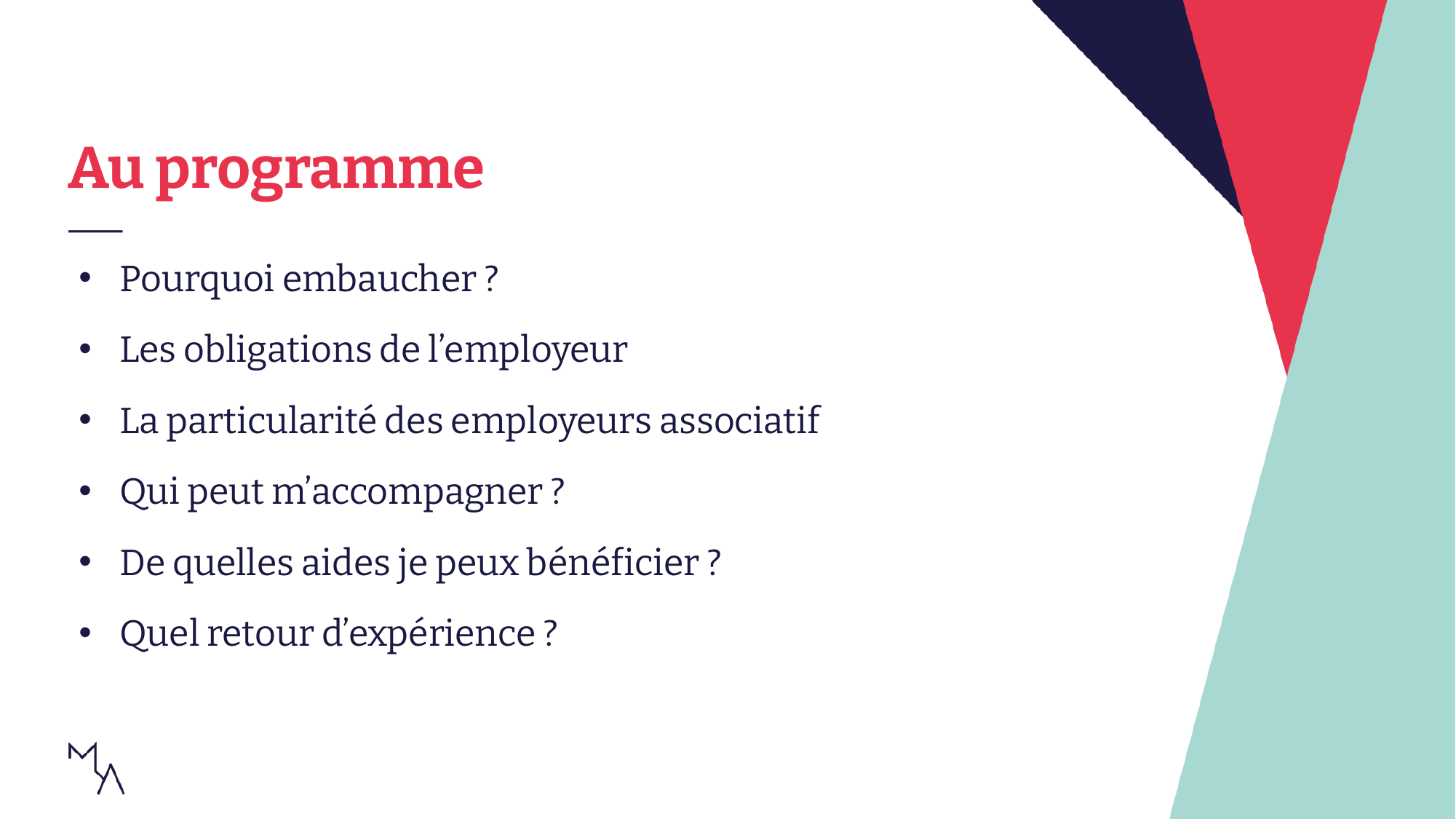

Au programme
Pourquoi embaucher ?
Les obligations de l’employeur
La particularité des employeurs associatif
Qui peut m’accompagner ?
De quelles aides je peux bénéficier ?
Quel retour d’expérience ?